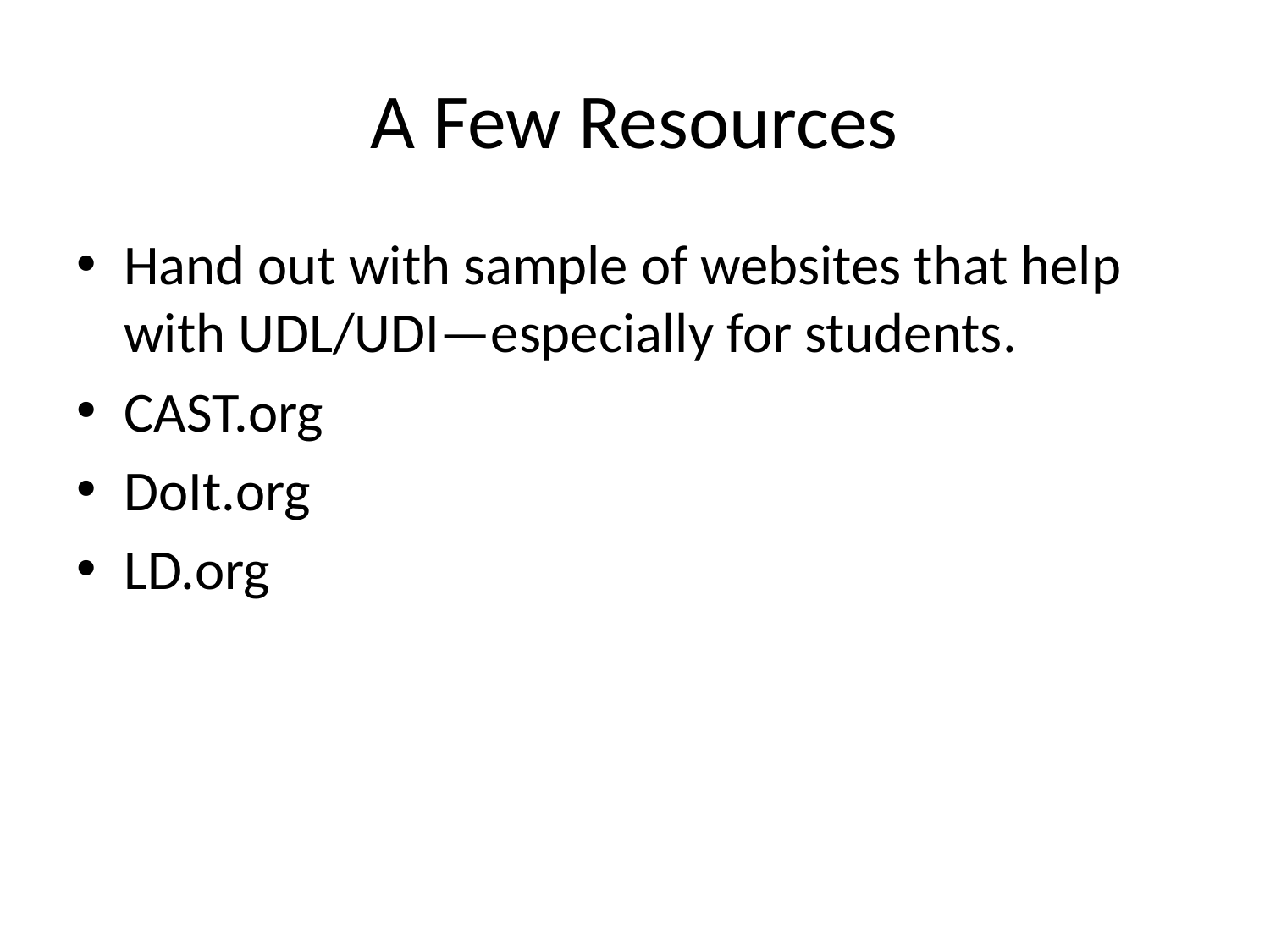

# A Few Resources
Hand out with sample of websites that help with UDL/UDI—especially for students.
CAST.org
DoIt.org
LD.org